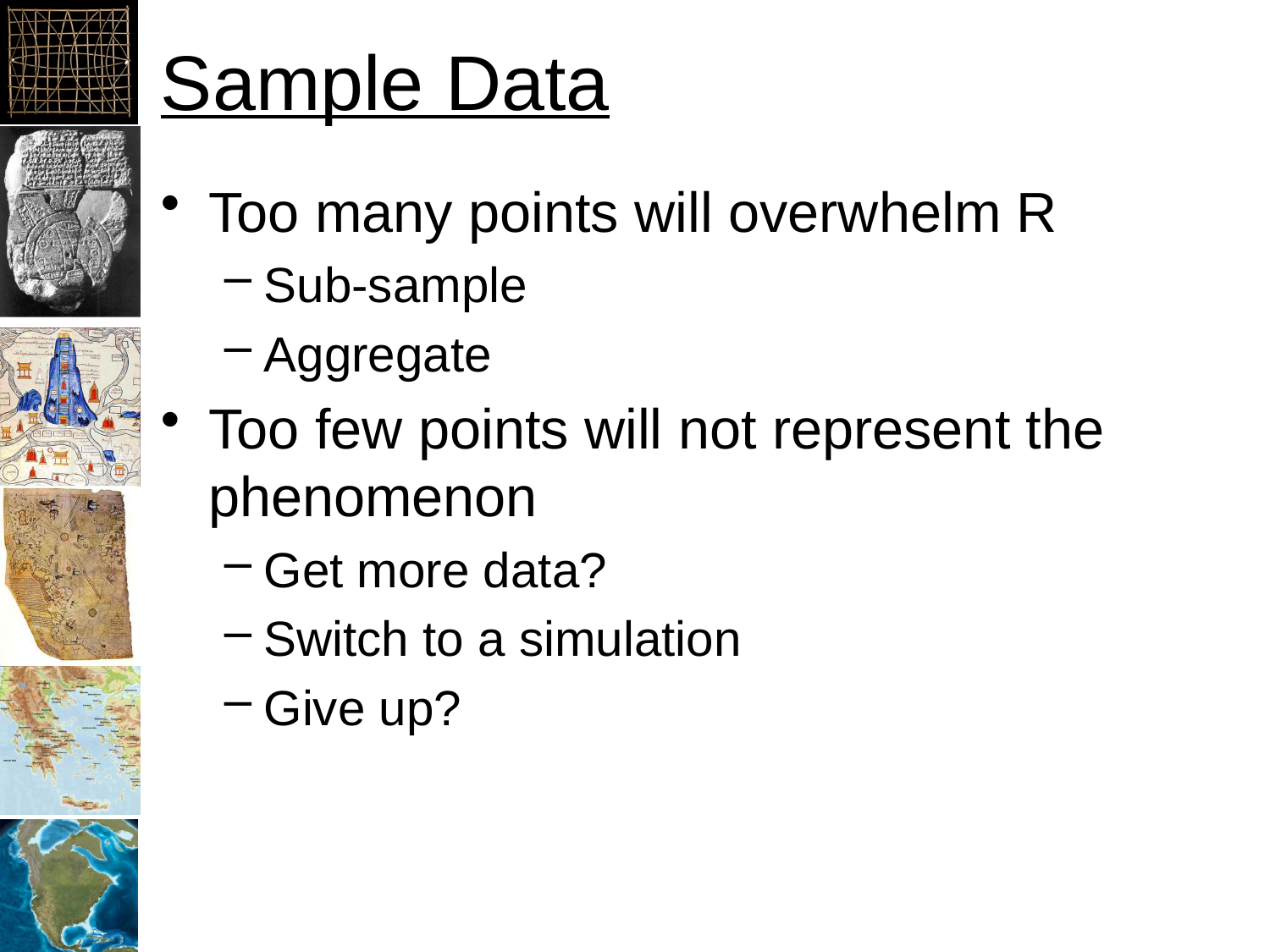

# Sample Data
Too many points will overwhelm R
Sub-sample
Aggregate
Too few points will not represent the phenomenon
Get more data?
Switch to a simulation
Give up?